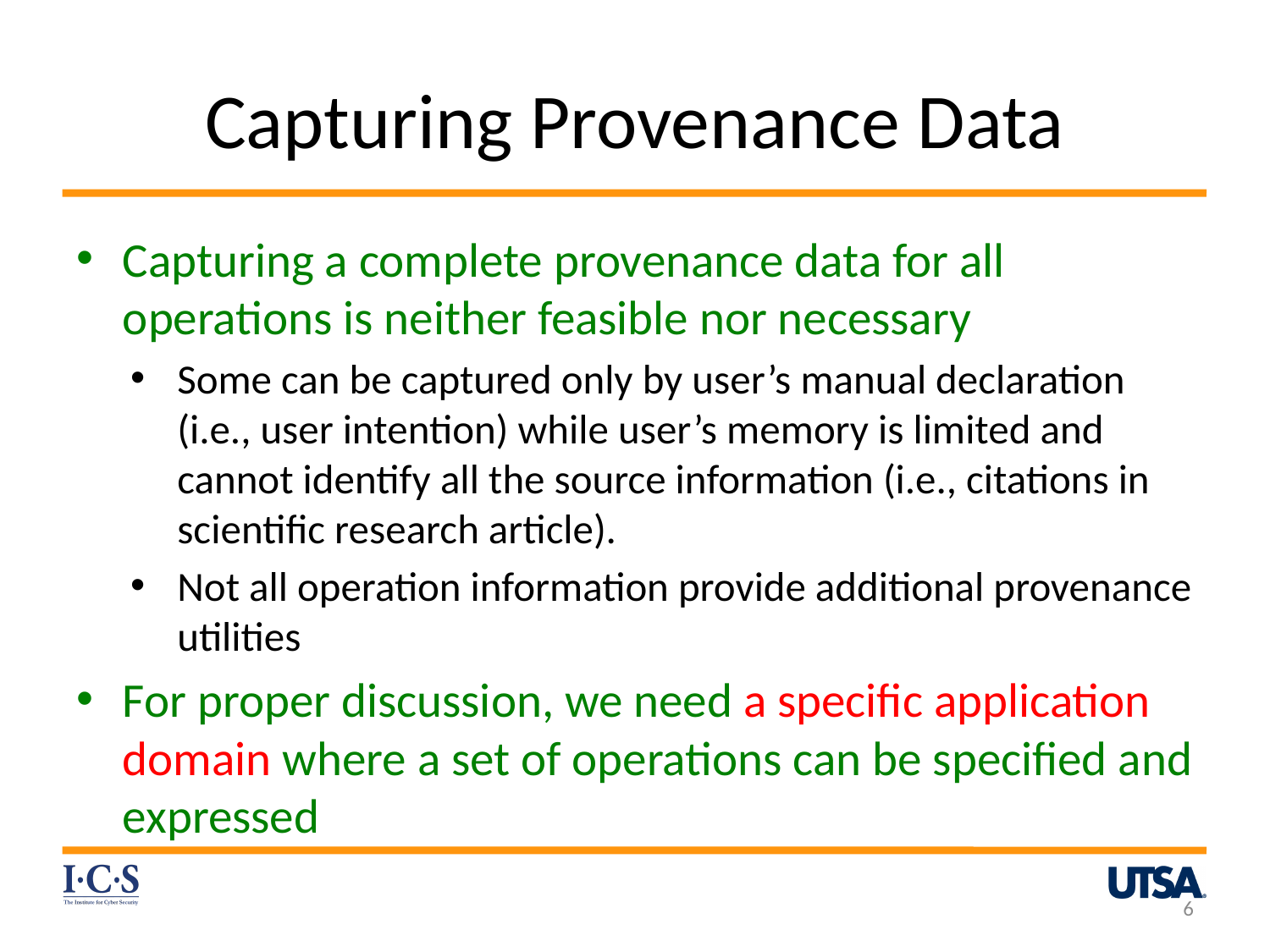

# Capturing Provenance Data
Capturing a complete provenance data for all operations is neither feasible nor necessary
Some can be captured only by user’s manual declaration (i.e., user intention) while user’s memory is limited and cannot identify all the source information (i.e., citations in scientific research article).
Not all operation information provide additional provenance utilities
For proper discussion, we need a specific application domain where a set of operations can be specified and expressed
6